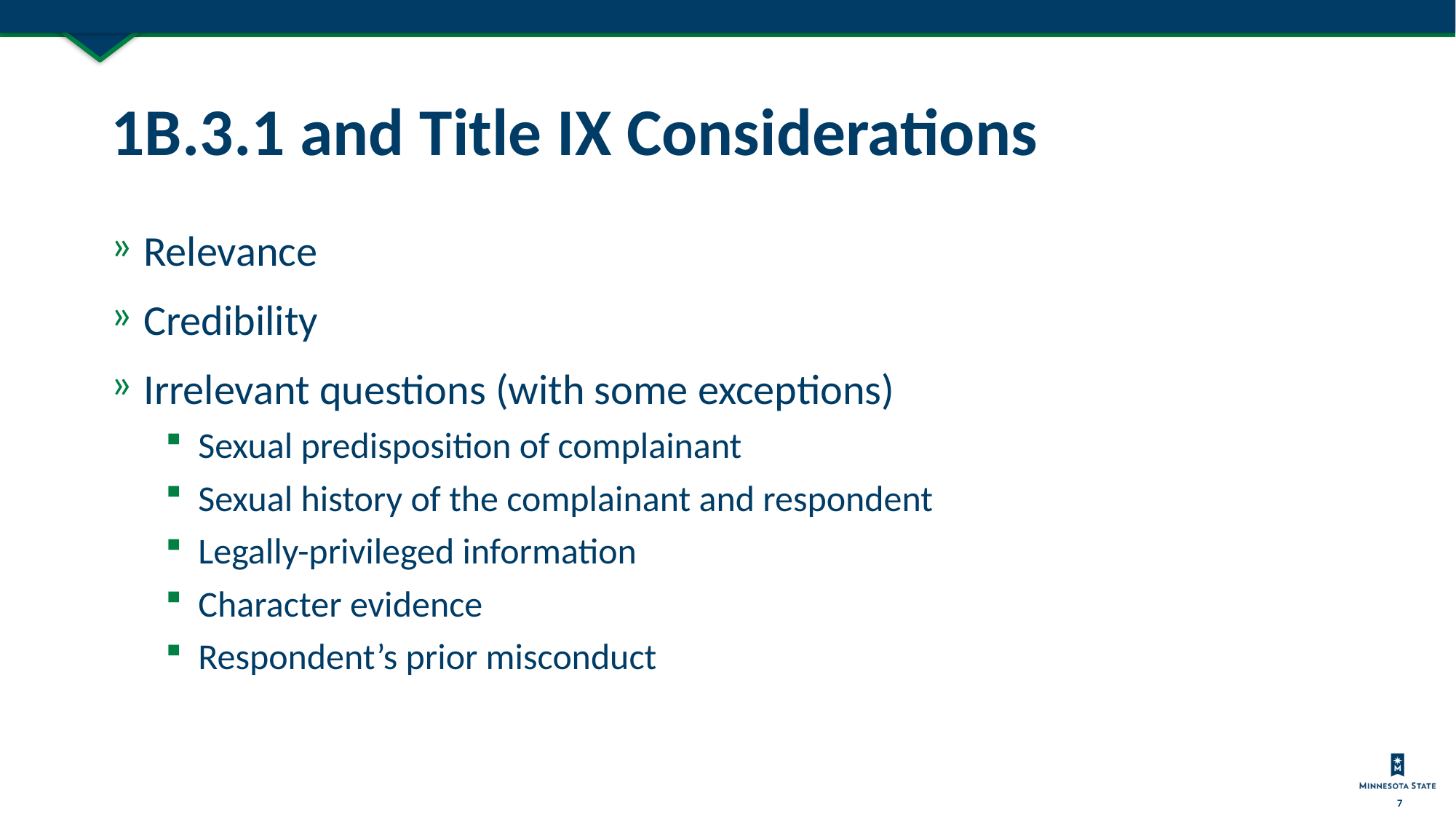

# 1B.3.1 and Title IX Considerations
Relevance
Credibility
Irrelevant questions (with some exceptions)
Sexual predisposition of complainant
Sexual history of the complainant and respondent
Legally-privileged information
Character evidence
Respondent’s prior misconduct